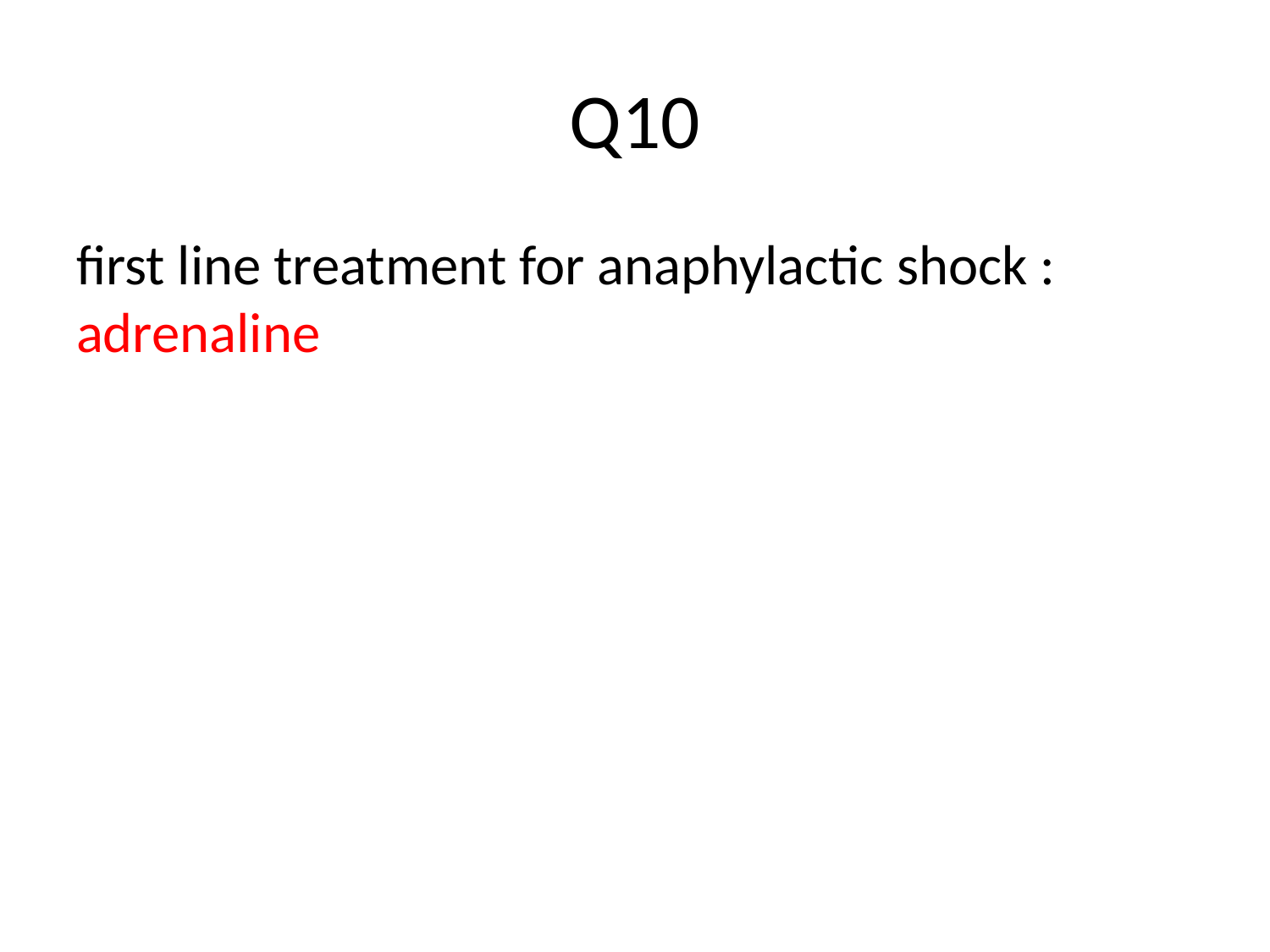

# Q10
first line treatment for anaphylactic shock : adrenaline